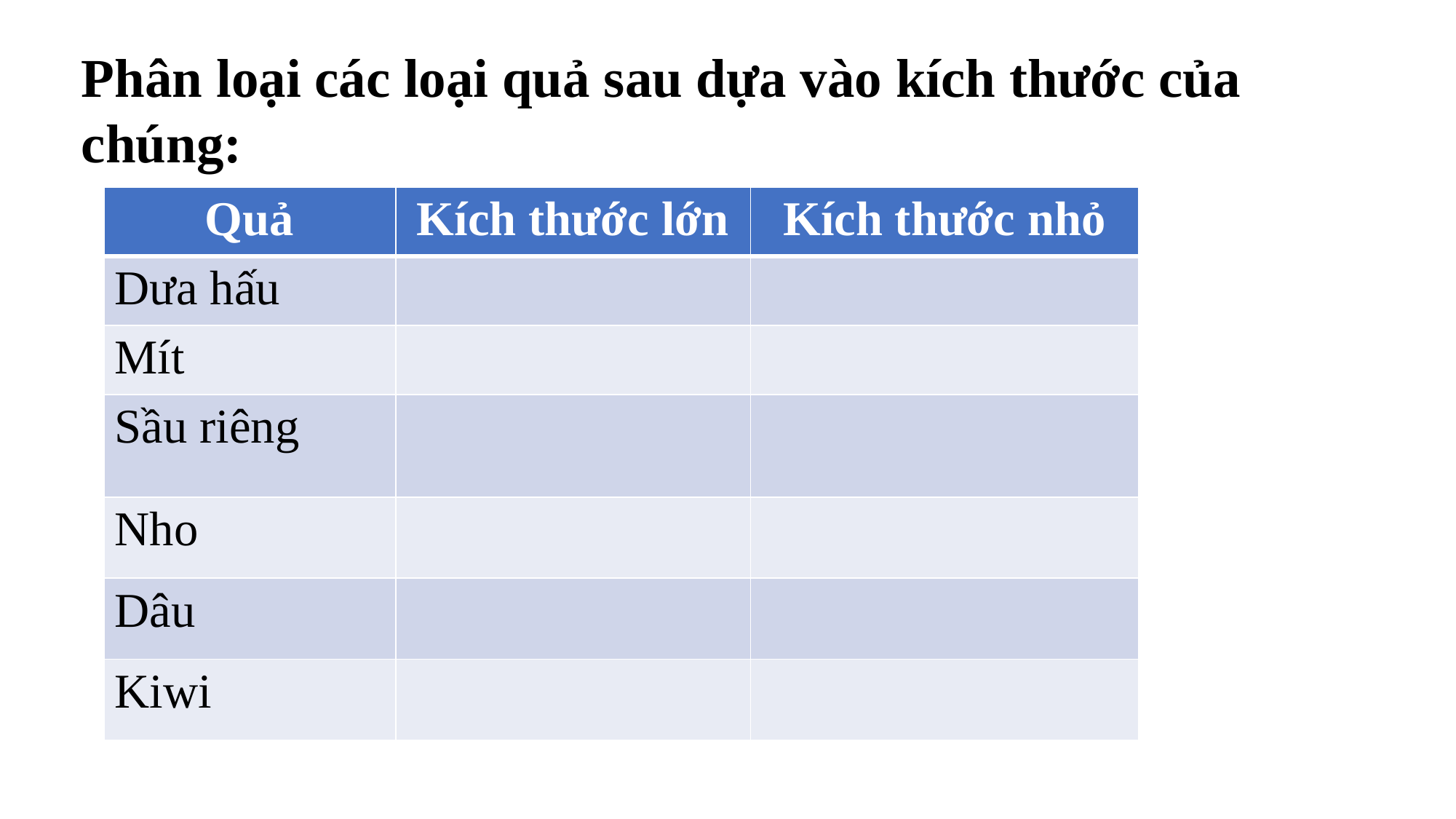

Phân loại các loại quả sau dựa vào kích thước của chúng:
| Quả | Kích thước lớn | Kích thước nhỏ |
| --- | --- | --- |
| Dưa hấu |  |  |
| Mít |  |  |
| Sầu riêng |  |  |
| Nho |  |  |
| Dâu |  |  |
| Kiwi |  |  |